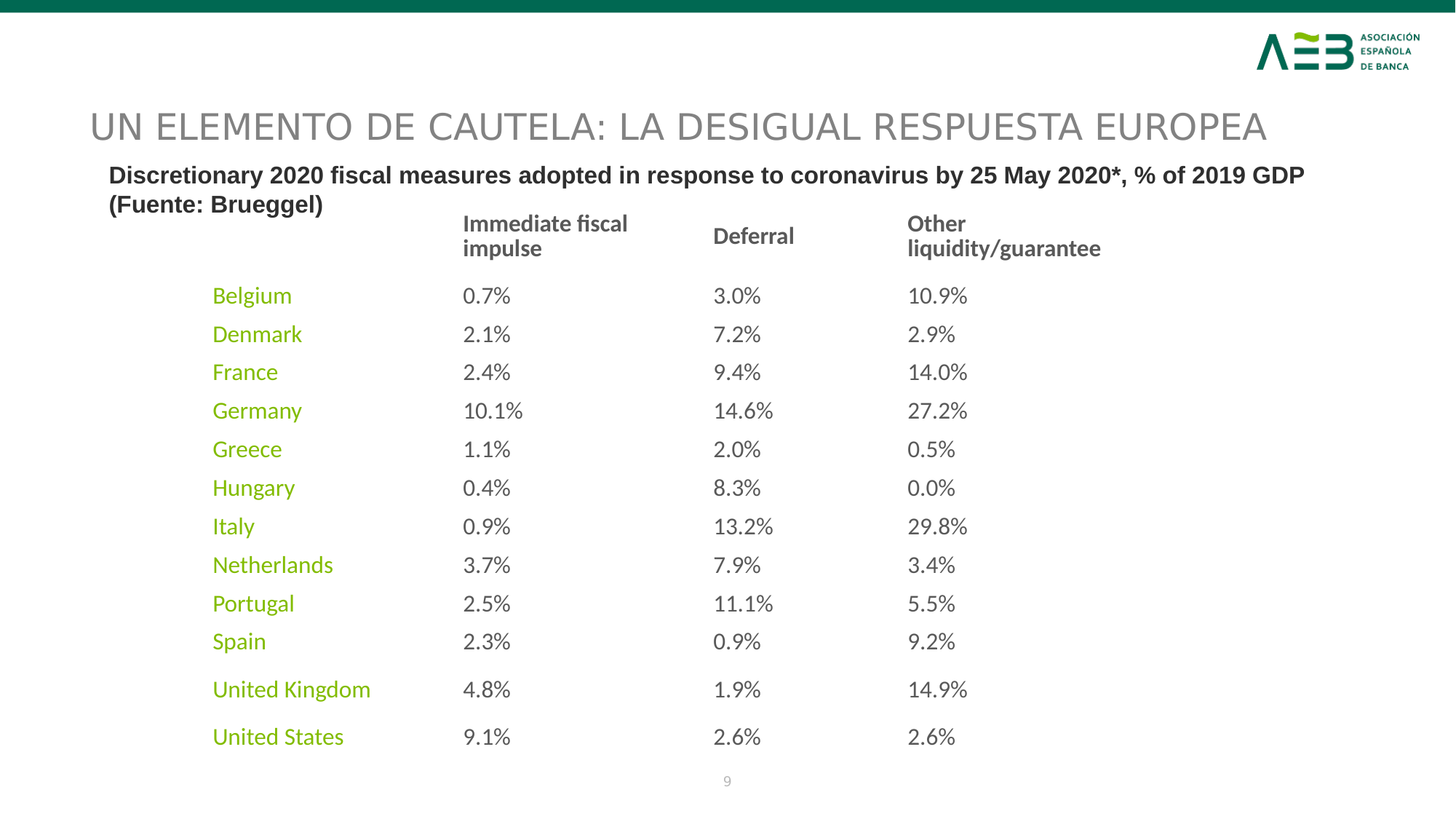

UN ELEMENTO DE CAUTELA: LA DESIGUAL RESPUESTA EUROPEA
Discretionary 2020 fiscal measures adopted in response to coronavirus by 25 May 2020*, % of 2019 GDP
(Fuente: Brueggel)
|  | Immediate fiscal impulse | Deferral | Other liquidity/guarantee |
| --- | --- | --- | --- |
| Belgium | 0.7% | 3.0% | 10.9% |
| Denmark | 2.1% | 7.2% | 2.9% |
| France | 2.4% | 9.4% | 14.0% |
| Germany | 10.1% | 14.6% | 27.2% |
| Greece | 1.1% | 2.0% | 0.5% |
| Hungary | 0.4% | 8.3% | 0.0% |
| Italy | 0.9% | 13.2% | 29.8% |
| Netherlands | 3.7% | 7.9% | 3.4% |
| Portugal | 2.5% | 11.1% | 5.5% |
| Spain | 2.3% | 0.9% | 9.2% |
| United Kingdom | 4.8% | 1.9% | 14.9% |
| United States | 9.1% | 2.6% | 2.6% |
9